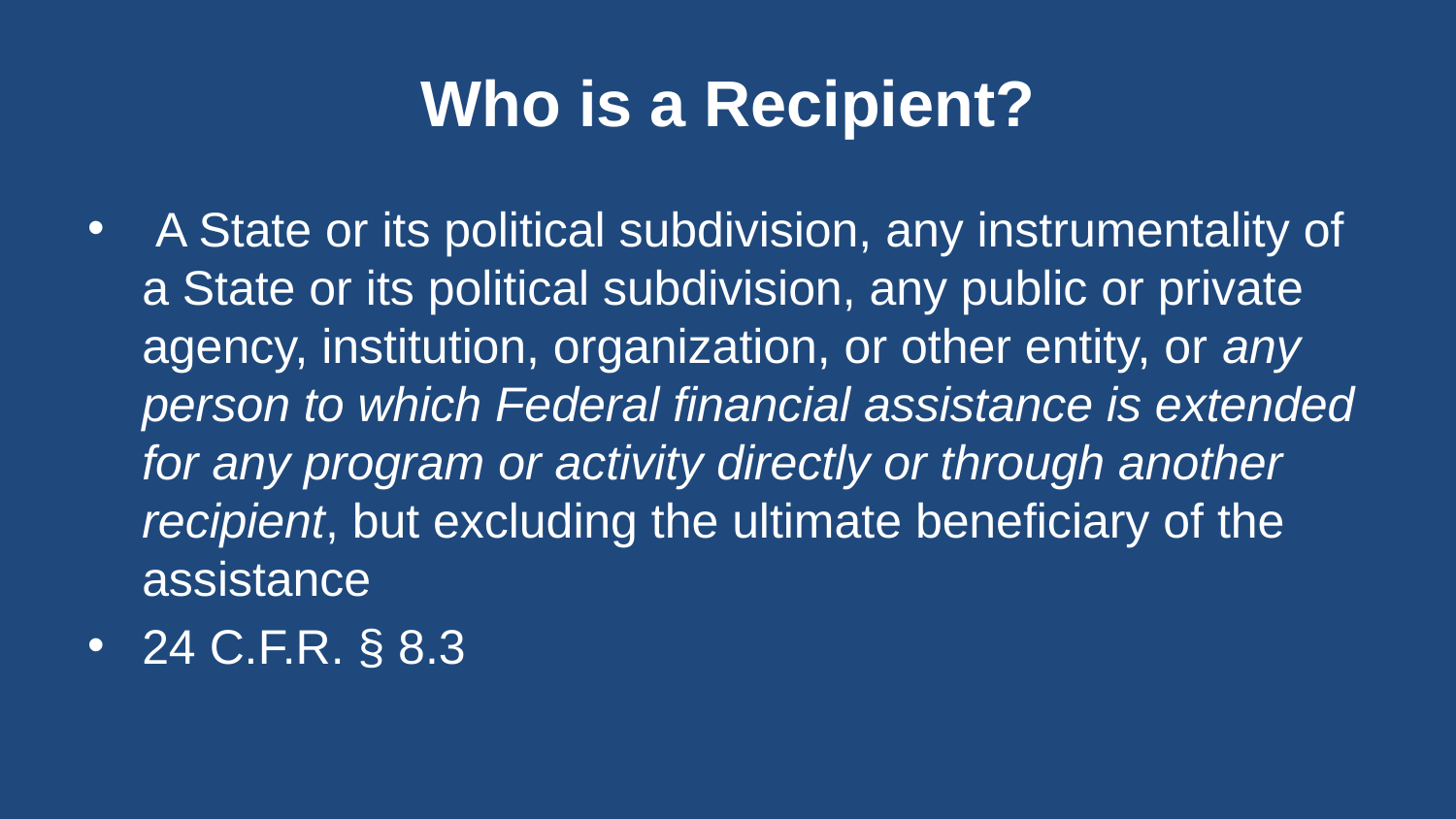

# Who is a Recipient?
 A State or its political subdivision, any instrumentality of a State or its political subdivision, any public or private agency, institution, organization, or other entity, or any person to which Federal financial assistance is extended for any program or activity directly or through another recipient, but excluding the ultimate beneficiary of the assistance
24 C.F.R. § 8.3